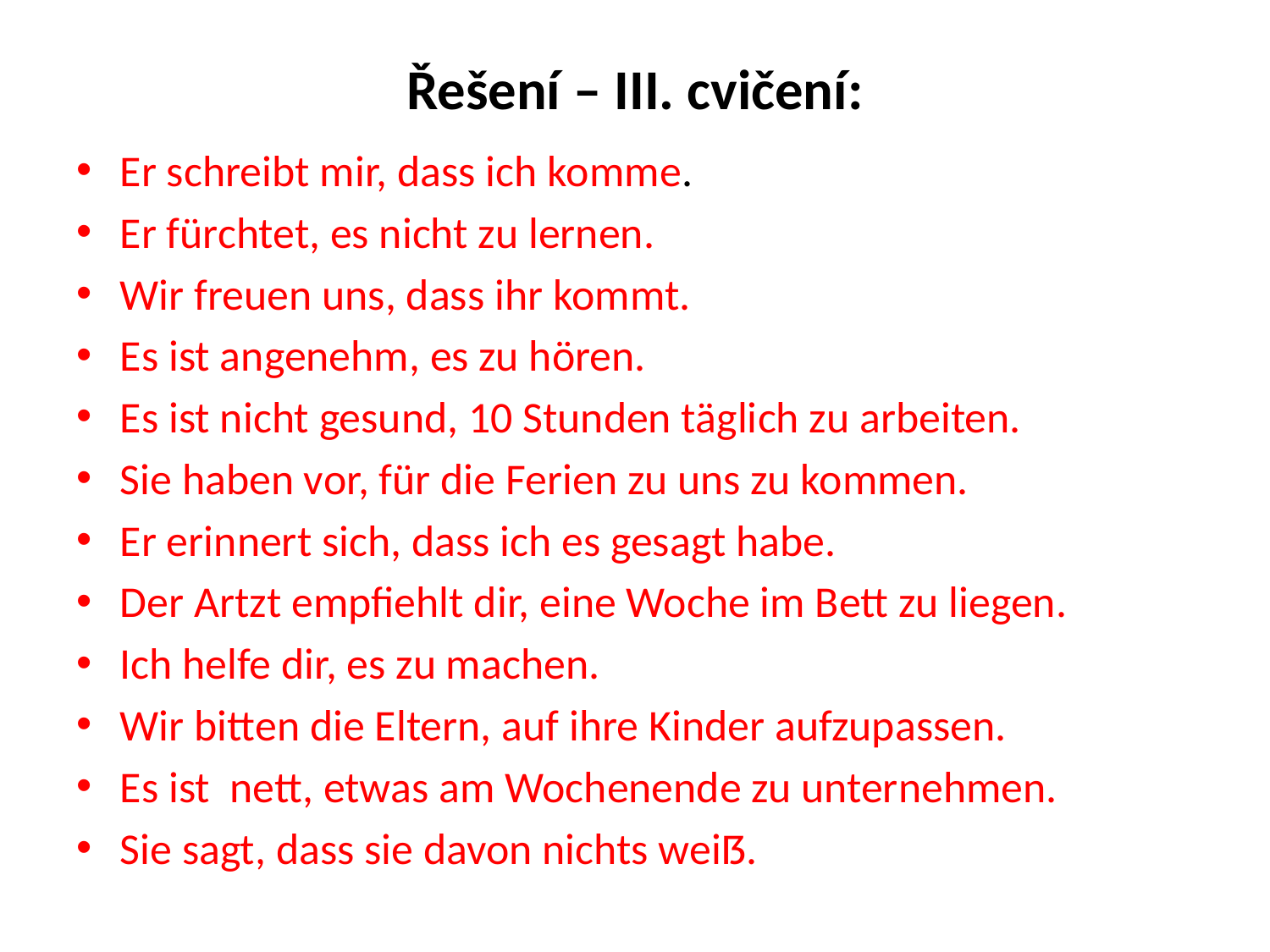

# Řešení – III. cvičení:
Er schreibt mir, dass ich komme.
Er fürchtet, es nicht zu lernen.
Wir freuen uns, dass ihr kommt.
Es ist angenehm, es zu hören.
Es ist nicht gesund, 10 Stunden täglich zu arbeiten.
Sie haben vor, für die Ferien zu uns zu kommen.
Er erinnert sich, dass ich es gesagt habe.
Der Artzt empfiehlt dir, eine Woche im Bett zu liegen.
Ich helfe dir, es zu machen.
Wir bitten die Eltern, auf ihre Kinder aufzupassen.
Es ist  nett, etwas am Wochenende zu unternehmen.
Sie sagt, dass sie davon nichts weiẞ.